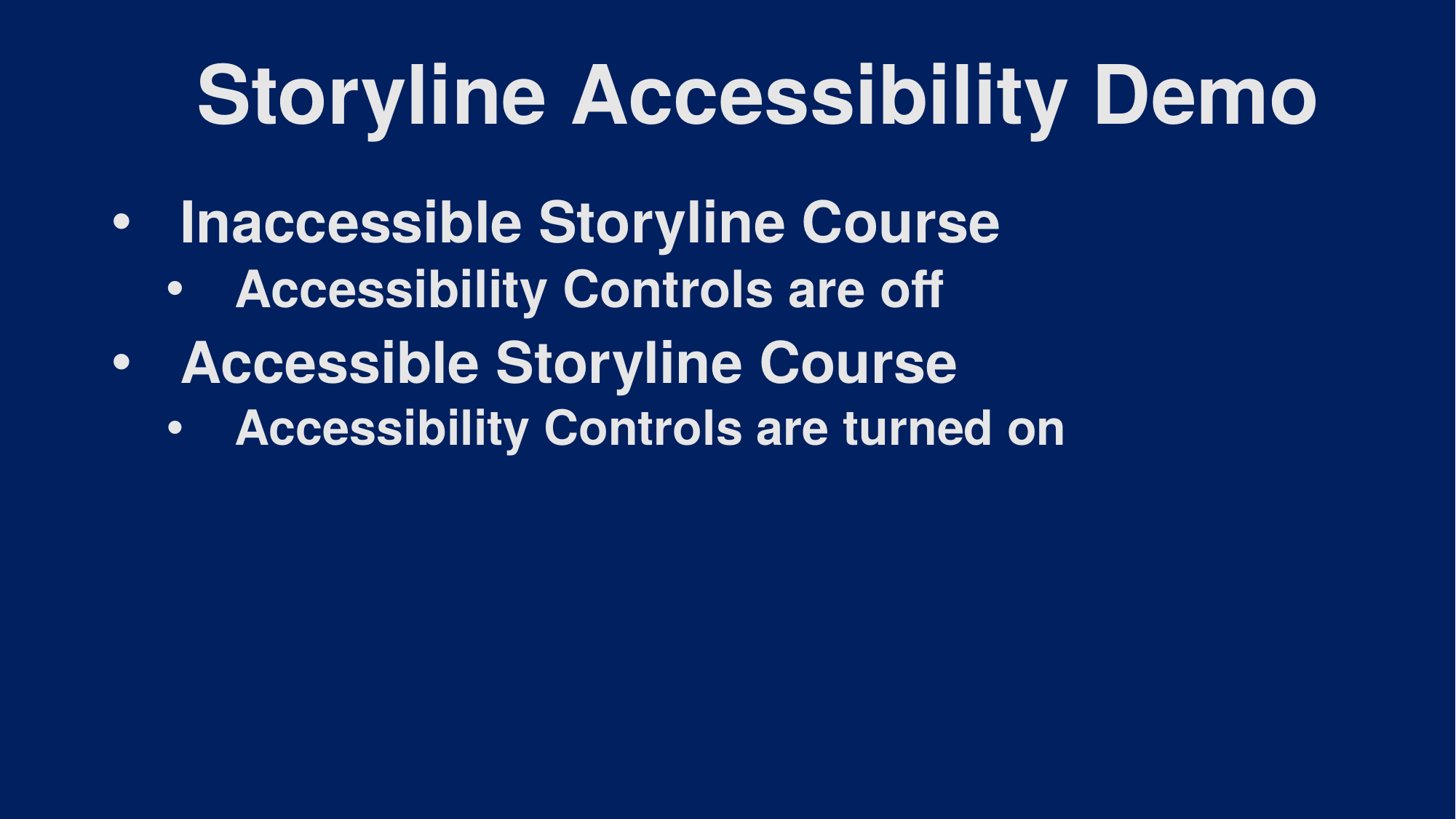

# Storyline Accessibility Demo
Inaccessible Storyline Course
Accessibility Controls are off
Accessible Storyline Course
Accessibility Controls are turned on